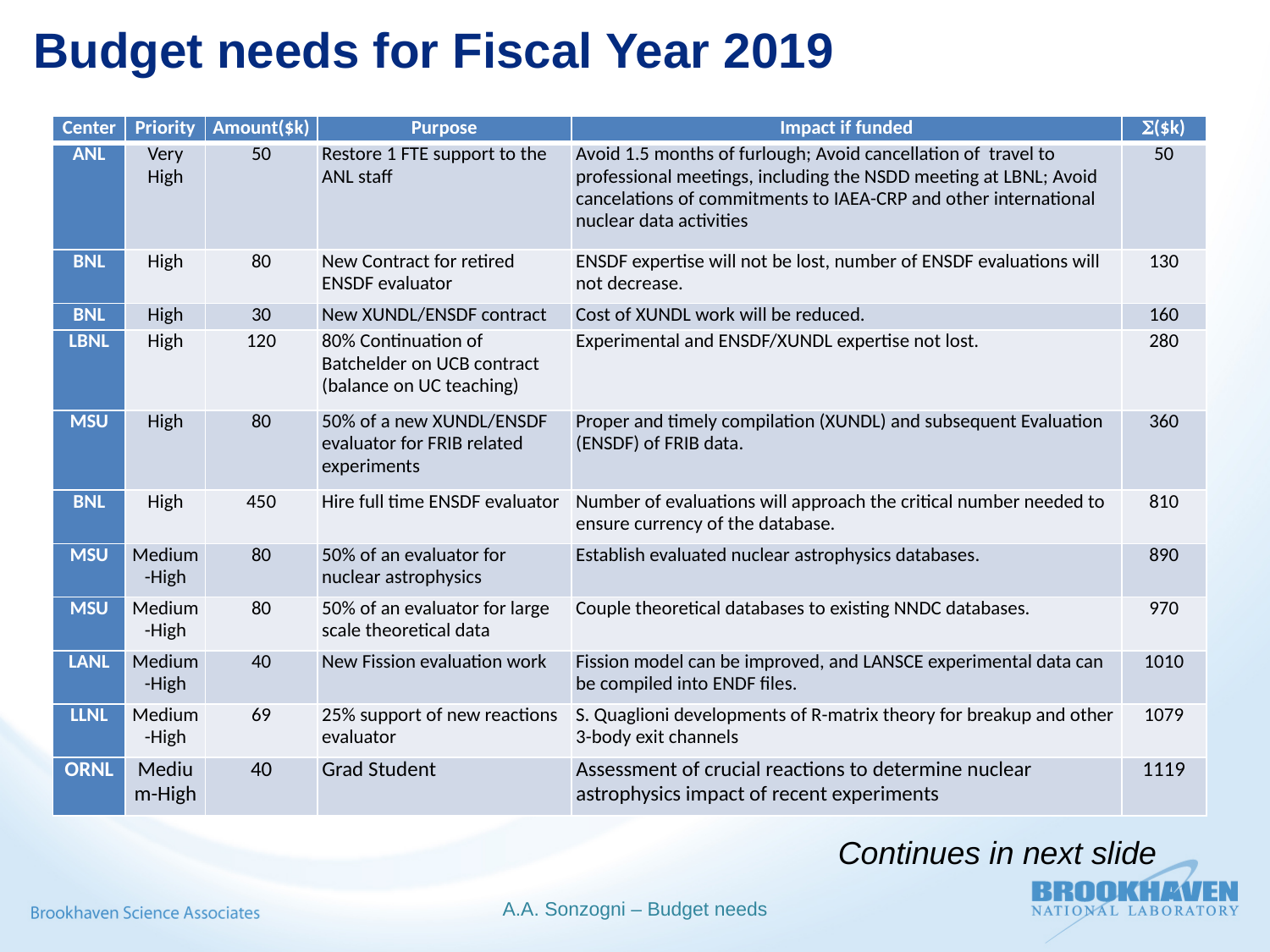

Budget needs for Fiscal Year 2019
| Center | Priority | Amount($k) | Purpose | Impact if funded | Σ($k) |
| --- | --- | --- | --- | --- | --- |
| ANL | Very High | 50 | Restore 1 FTE support to the ANL staff | Avoid 1.5 months of furlough; Avoid cancellation of travel to professional meetings, including the NSDD meeting at LBNL; Avoid cancelations of commitments to IAEA-CRP and other international nuclear data activities | 50 |
| BNL | High | 80 | New Contract for retired ENSDF evaluator | ENSDF expertise will not be lost, number of ENSDF evaluations will not decrease. | 130 |
| BNL | High | 30 | New XUNDL/ENSDF contract | Cost of XUNDL work will be reduced. | 160 |
| LBNL | High | 120 | 80% Continuation of Batchelder on UCB contract (balance on UC teaching) | Experimental and ENSDF/XUNDL expertise not lost. | 280 |
| MSU | High | 80 | 50% of a new XUNDL/ENSDF evaluator for FRIB related experiments | Proper and timely compilation (XUNDL) and subsequent Evaluation (ENSDF) of FRIB data. | 360 |
| BNL | High | 450 | Hire full time ENSDF evaluator | Number of evaluations will approach the critical number needed to ensure currency of the database. | 810 |
| MSU | Medium-High | 80 | 50% of an evaluator for nuclear astrophysics | Establish evaluated nuclear astrophysics databases. | 890 |
| MSU | Medium-High | 80 | 50% of an evaluator for large scale theoretical data | Couple theoretical databases to existing NNDC databases. | 970 |
| LANL | Medium-High | 40 | New Fission evaluation work | Fission model can be improved, and LANSCE experimental data can be compiled into ENDF files. | 1010 |
| LLNL | Medium-High | 69 | 25% support of new reactions evaluator | S. Quaglioni developments of R-matrix theory for breakup and other 3-body exit channels | 1079 |
| ORNL | Medium-High | 40 | Grad Student | Assessment of crucial reactions to determine nuclear astrophysics impact of recent experiments | 1119 |
Continues in next slide